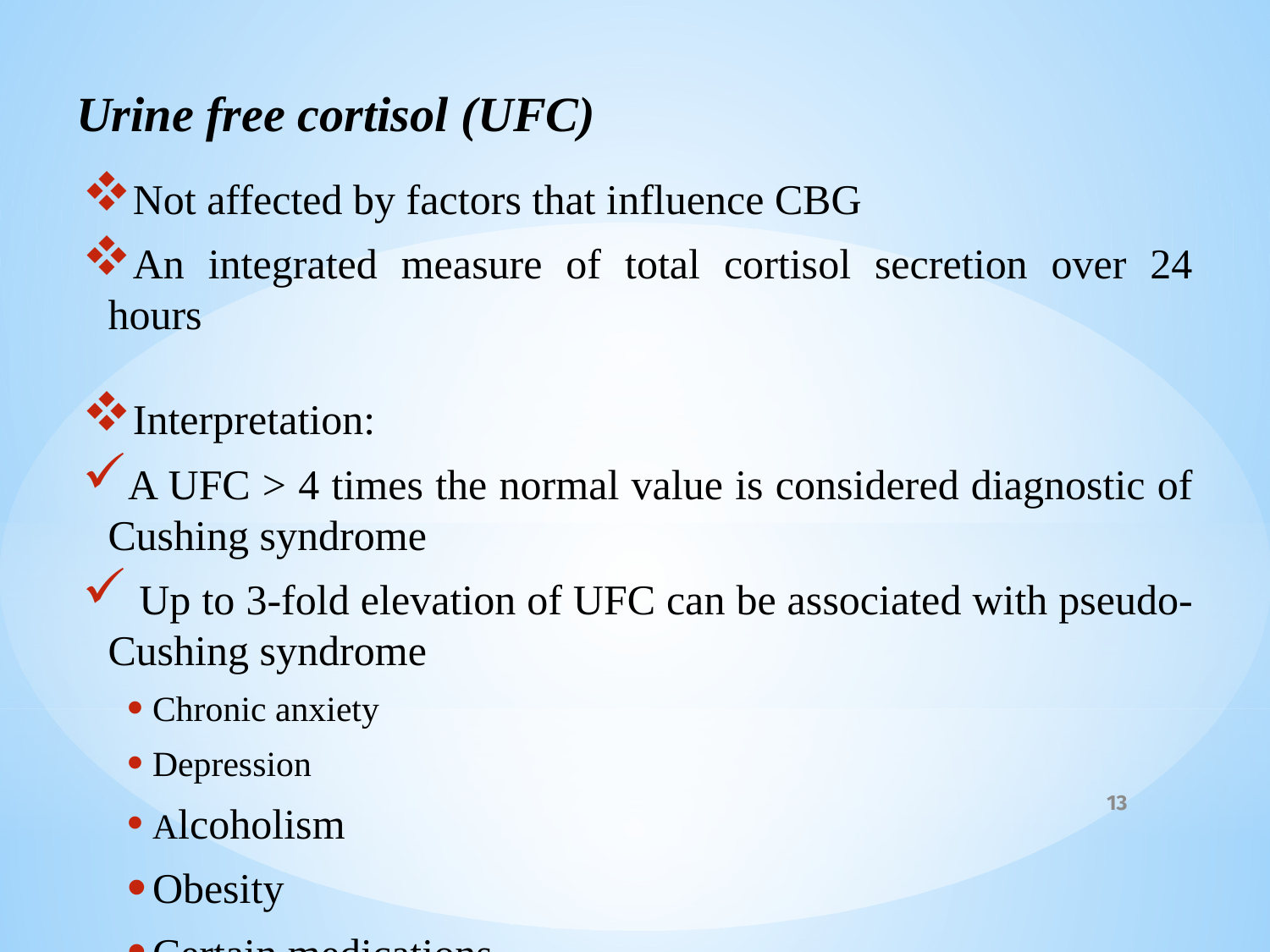

# Urine free cortisol (UFC)
Not affected by factors that influence CBG
An integrated measure of total cortisol secretion over 24 hours

Interpretation:
A UFC > 4 times the normal value is considered diagnostic of Cushing syndrome
 Up to 3-fold elevation of UFC can be associated with pseudo-Cushing syndrome
Chronic anxiety
Depression
Alcoholism
Obesity
Certain medications

13